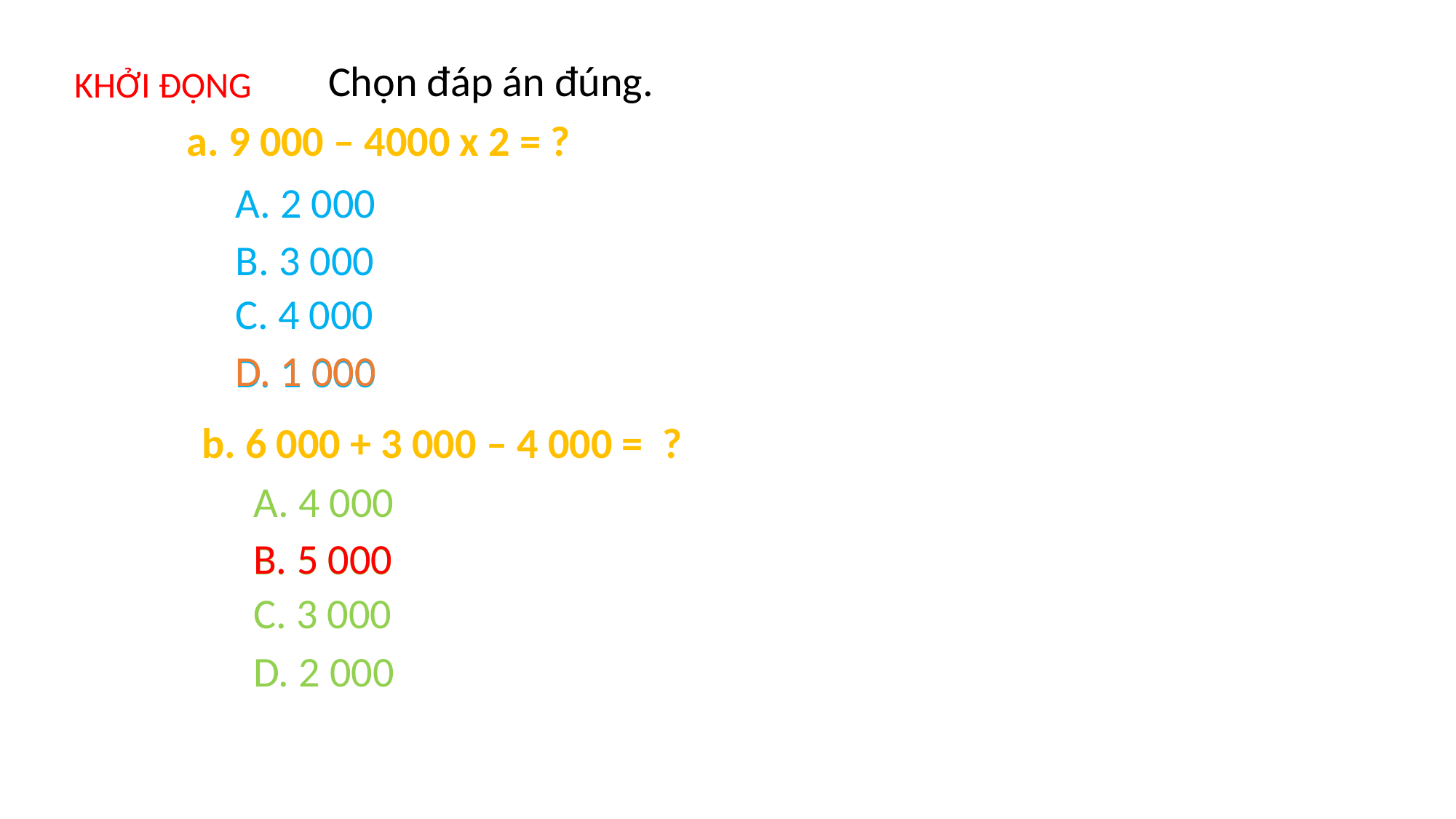

Chọn đáp án đúng.
KHỞI ĐỘNG
a. 9 000 – 4000 x 2 = ?
A. 2 000
B. 3 000
C. 4 000
D. 1 000
D. 1 000
b. 6 000 + 3 000 – 4 000 =  ?
A. 4 000
B. 5 000
B. 5 000
C. 3 000
D. 2 000